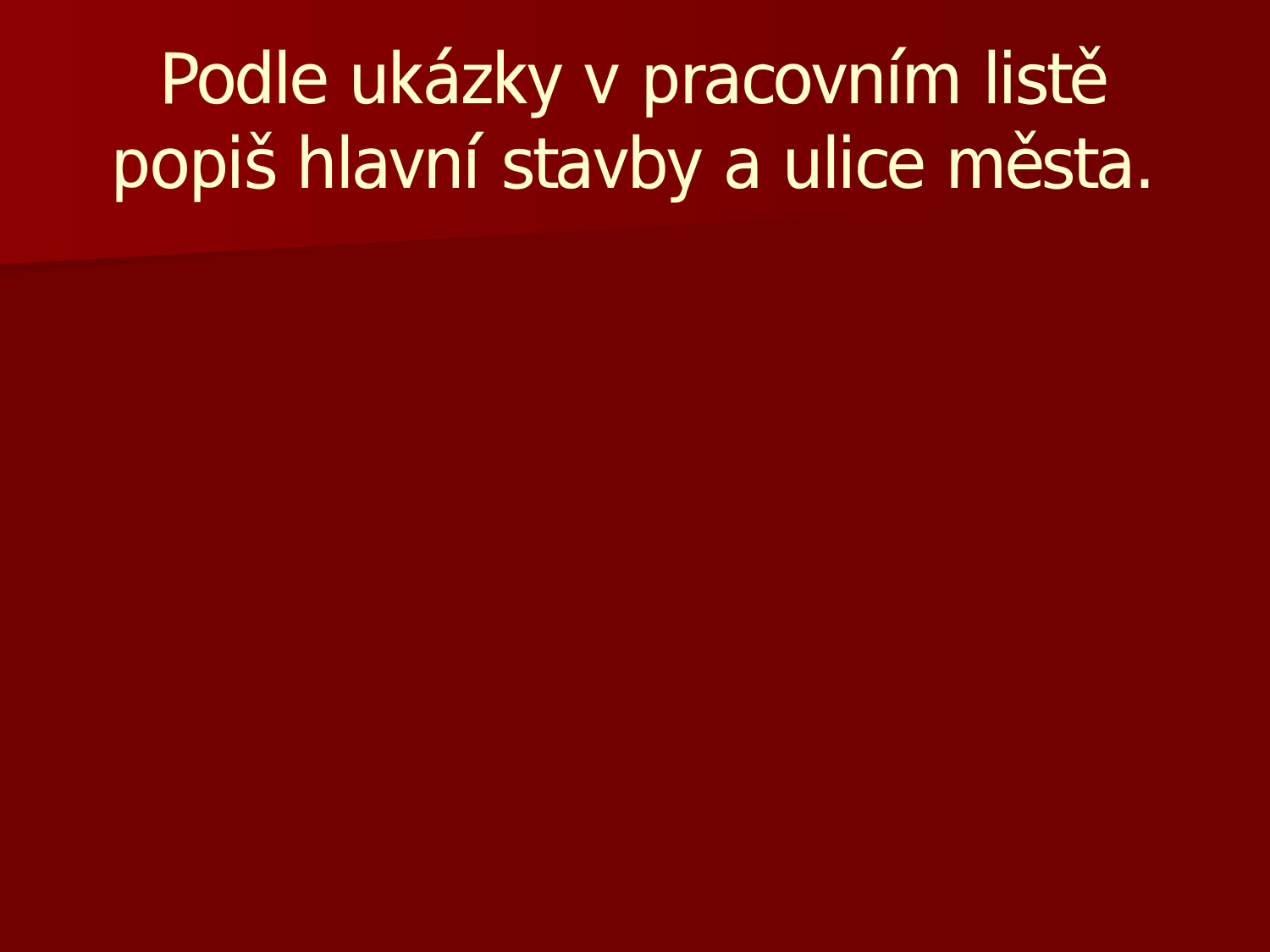

# Podle ukázky v pracovním listě popiš hlavní stavby a ulice města.